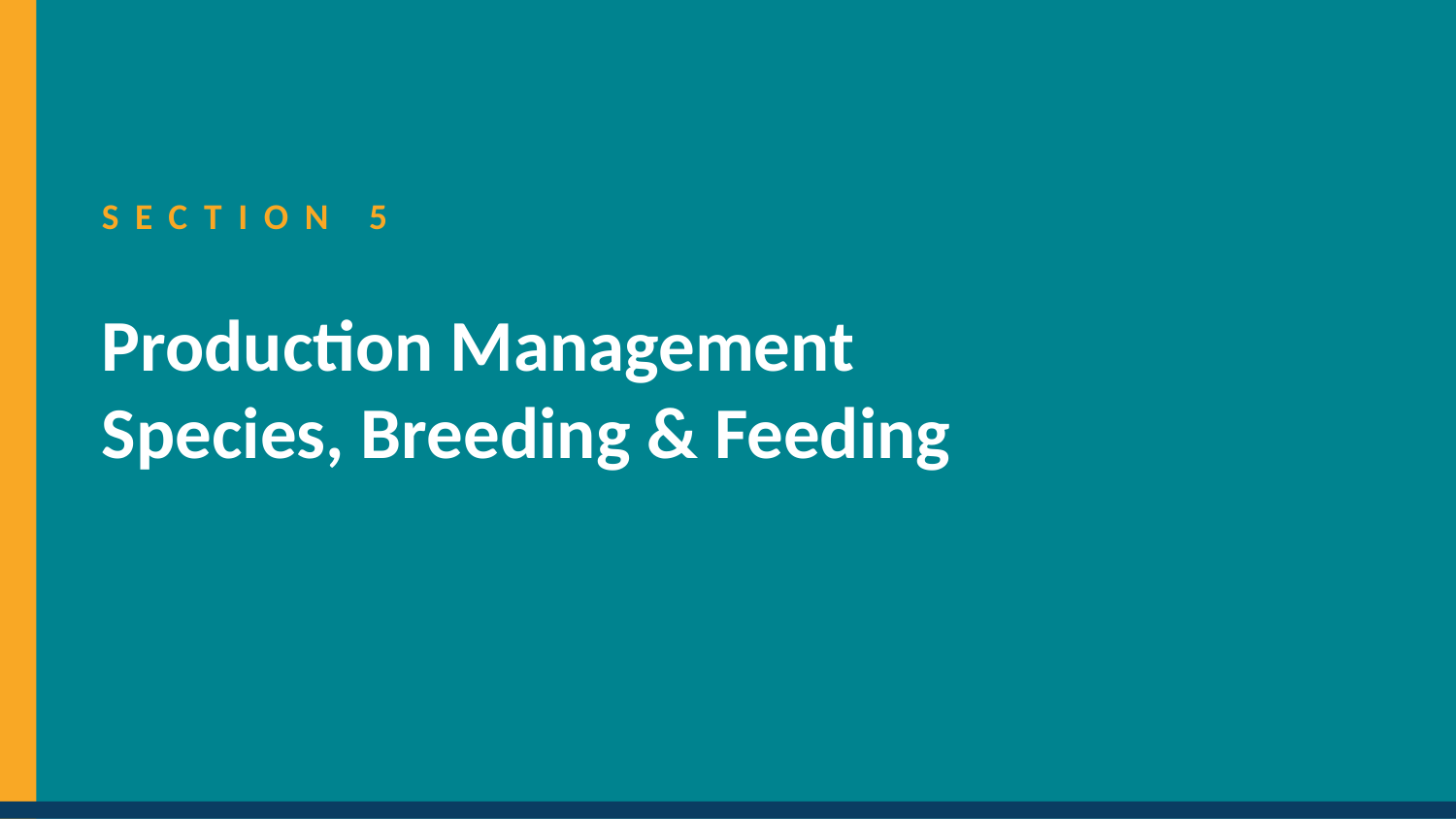

SECTION 5
Production Management
Species, Breeding & Feeding